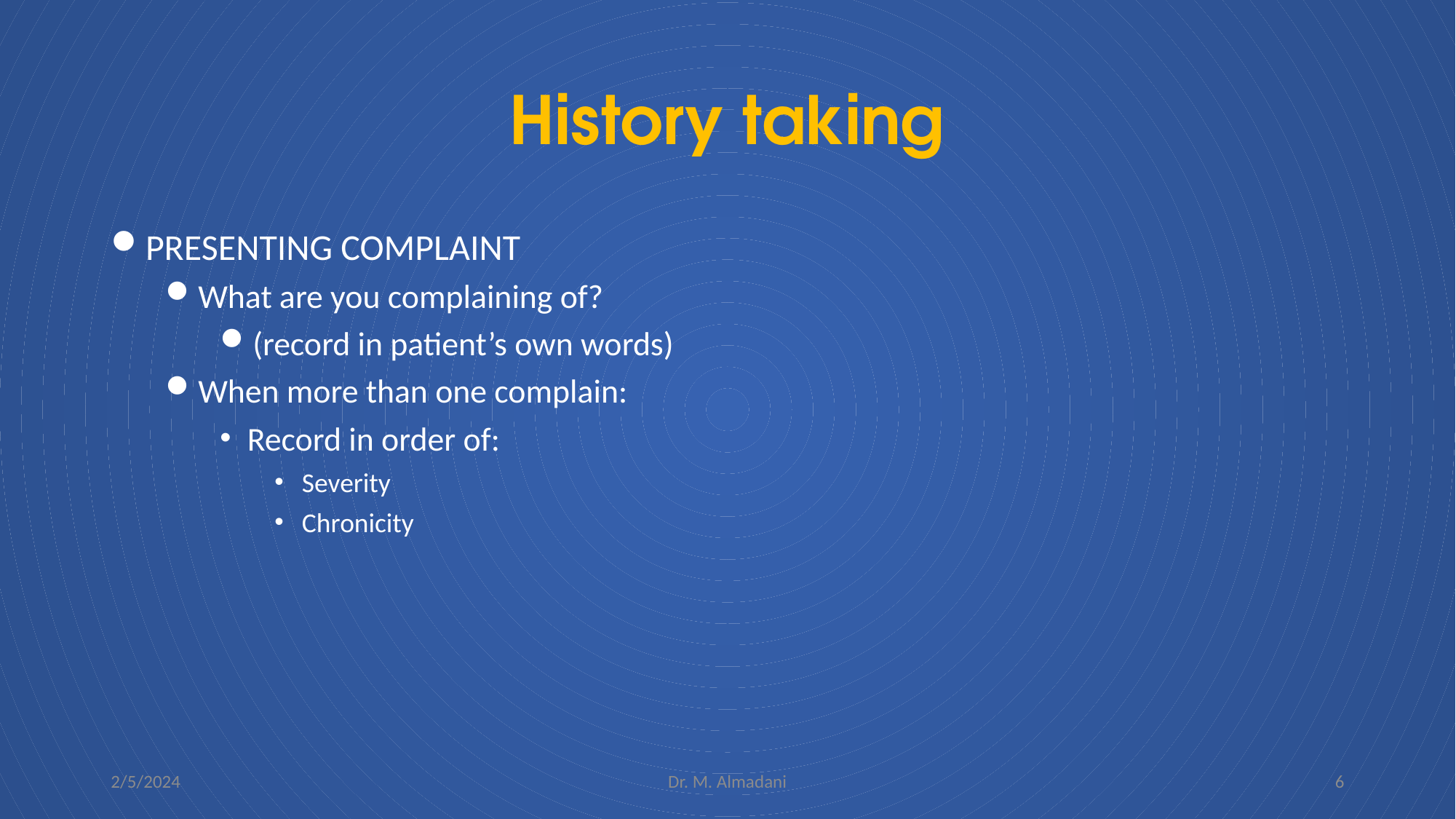

# History taking
PRESENTING COMPLAINT
What are you complaining of?
(record in patient’s own words)
When more than one complain:
Record in order of:
Severity
Chronicity

2/5/2024
Dr. M. Almadani
6